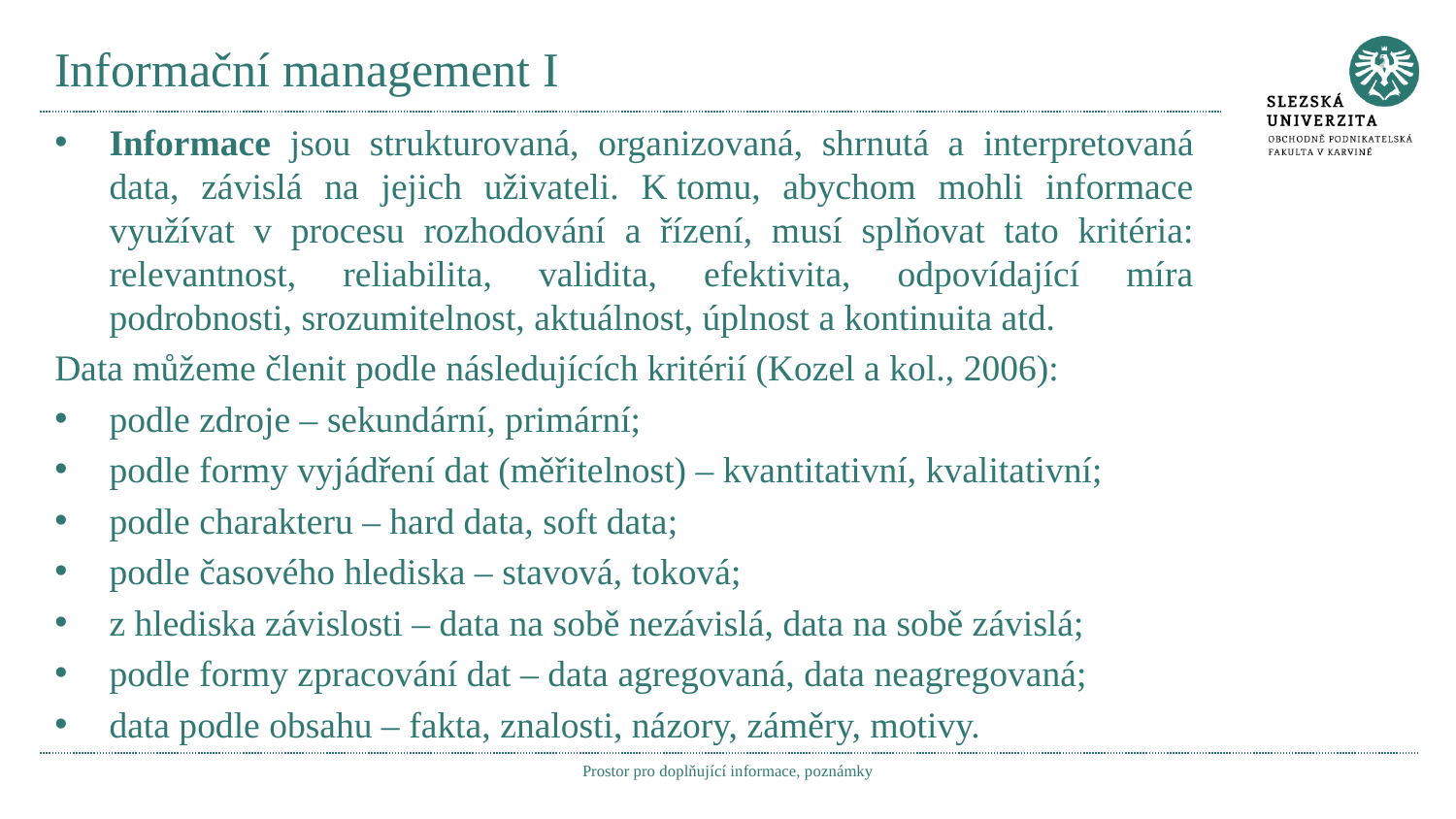

# Informační management I
Informace jsou strukturovaná, organizovaná, shrnutá a interpretovaná data, závislá na jejich uživateli. K tomu, abychom mohli informace využívat v procesu rozhodování a řízení, musí splňovat tato kritéria: relevantnost, reliabilita, validita, efektivita, odpovídající míra podrobnosti, srozumitelnost, aktuálnost, úplnost a kontinuita atd.
Data můžeme členit podle následujících kritérií (Kozel a kol., 2006):
podle zdroje – sekundární, primární;
podle formy vyjádření dat (měřitelnost) – kvantitativní, kvalitativní;
podle charakteru – hard data, soft data;
podle časového hlediska – stavová, toková;
z hlediska závislosti – data na sobě nezávislá, data na sobě závislá;
podle formy zpracování dat – data agregovaná, data neagregovaná;
data podle obsahu – fakta, znalosti, názory, záměry, motivy.

Prostor pro doplňující informace, poznámky